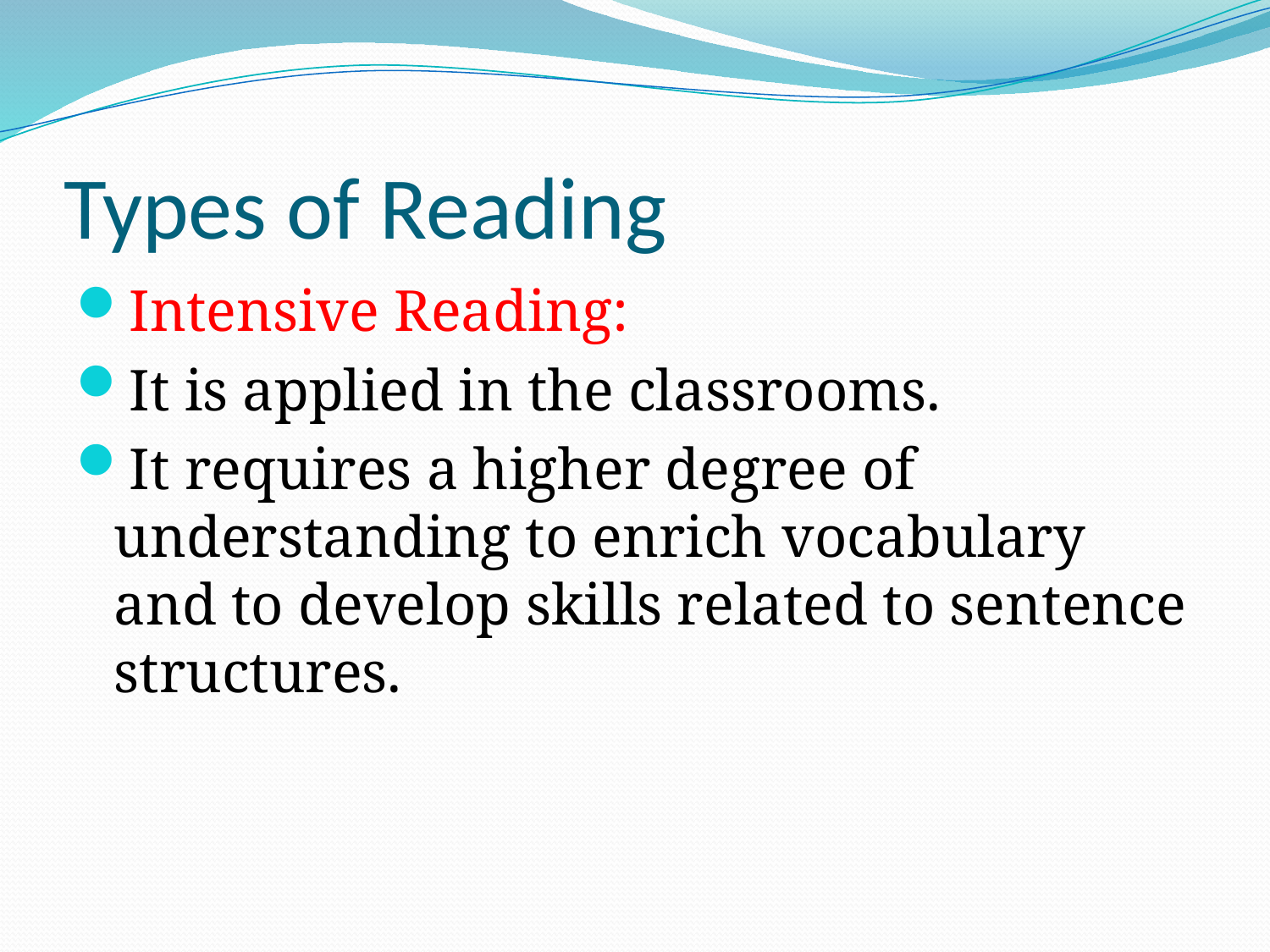

# Types of Reading
Intensive Reading:
It is applied in the classrooms.
It requires a higher degree of understanding to enrich vocabulary and to develop skills related to sentence structures.